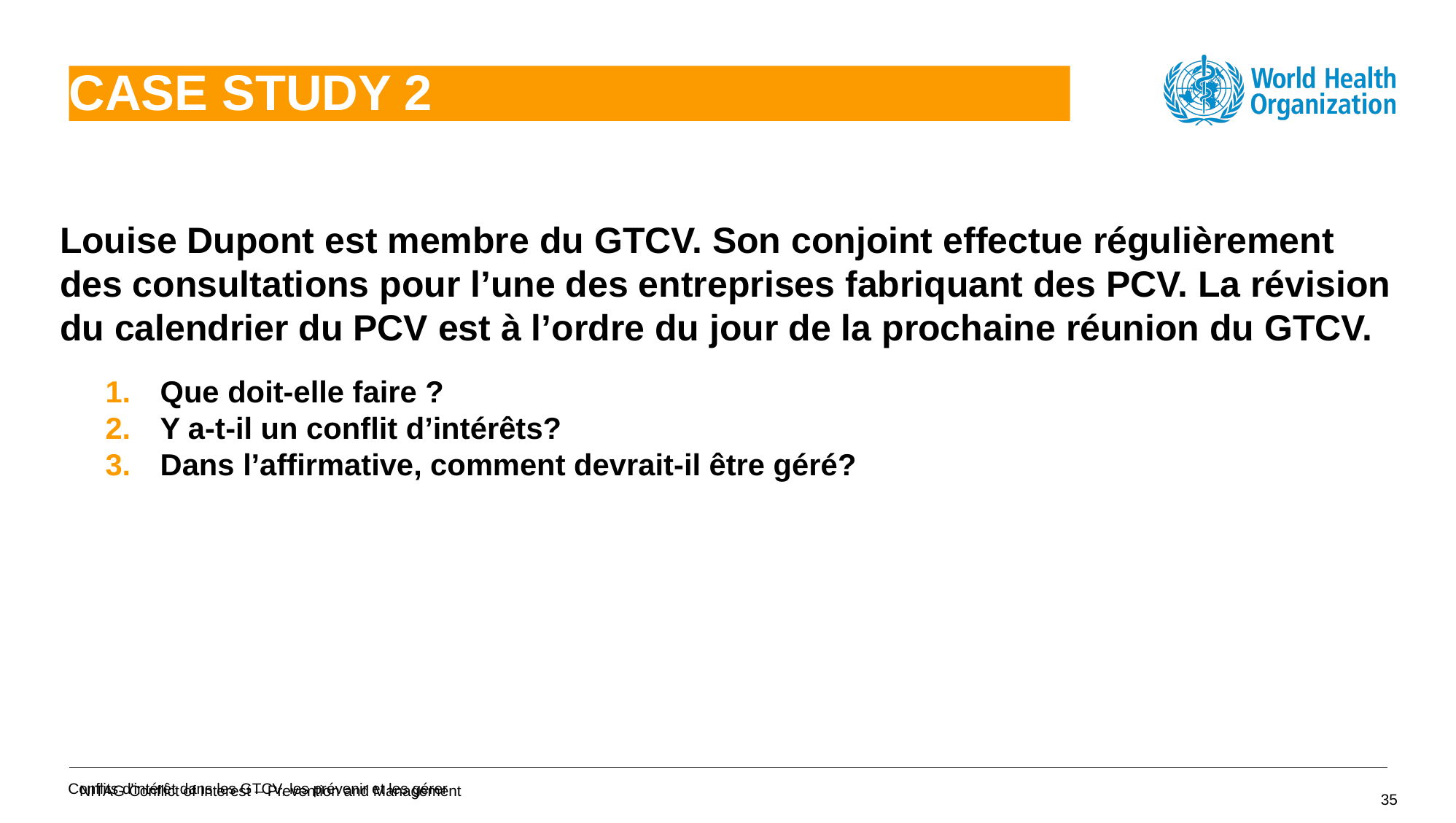

CASE STUDY 2
Louise Dupont est membre du GTCV. Son conjoint effectue régulièrement des consultations pour l’une des entreprises fabriquant des PCV. La révision du calendrier du PCV est à l’ordre du jour de la prochaine réunion du GTCV.
Que doit-elle faire ?
Y a-t-il un conflit d’intérêts?
Dans l’affirmative, comment devrait-il être géré?de the member from PCV discussions and vote (or only from vote)

Conflits d'intérêt dans les GTCV, les prévenir et les gérer
NITAG Conflict of Interest – Prevention and Management
35